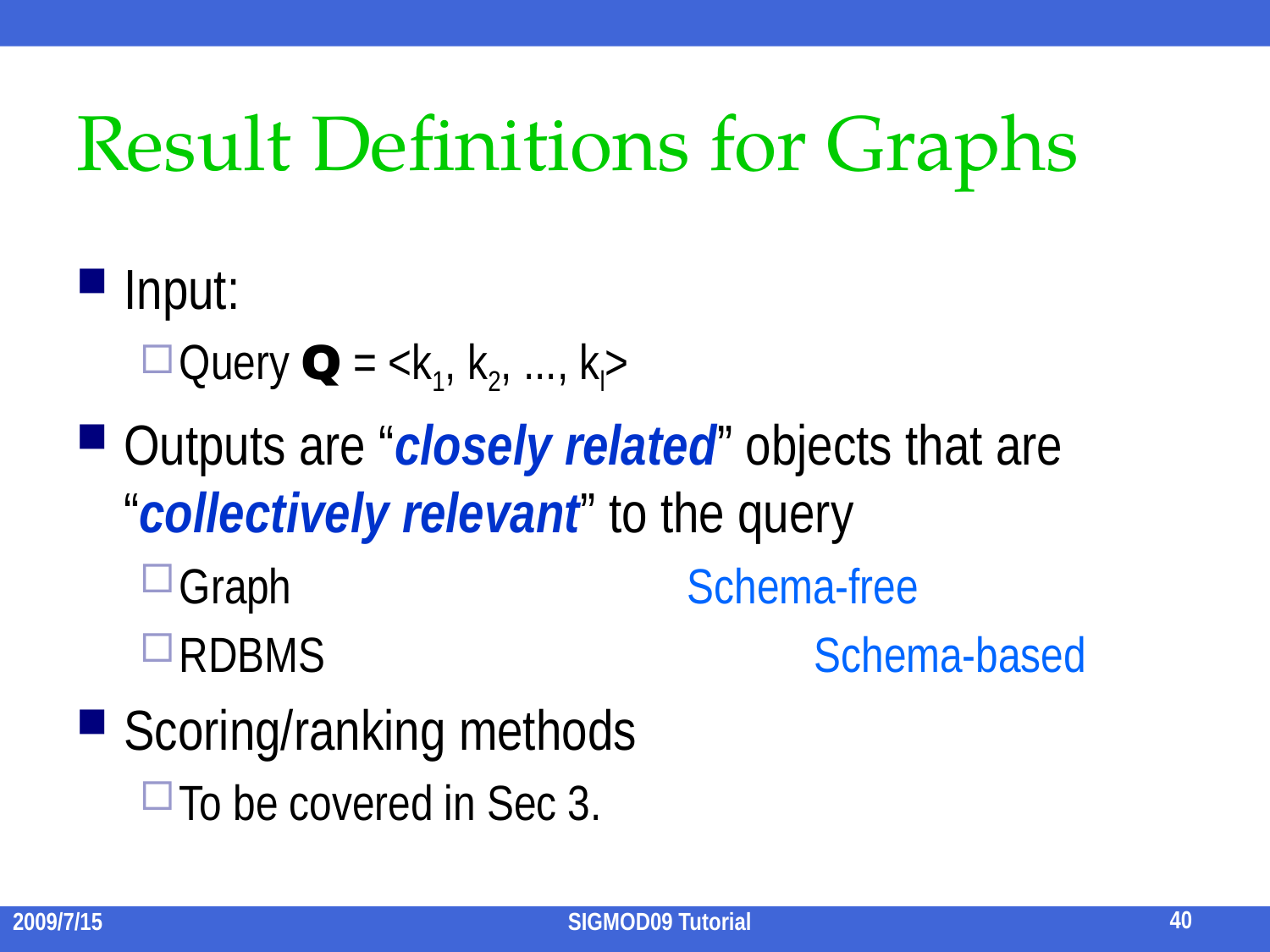

# Result Definitions for Graphs
Input:
Query Q = <k1, k2, ..., kl>
Outputs are “closely related” objects that are “collectively relevant” to the query
Graph			 	Schema-free
RDBMS				Schema-based
Scoring/ranking methods
To be covered in Sec 3.
40
2009/7/15
SIGMOD09 Tutorial